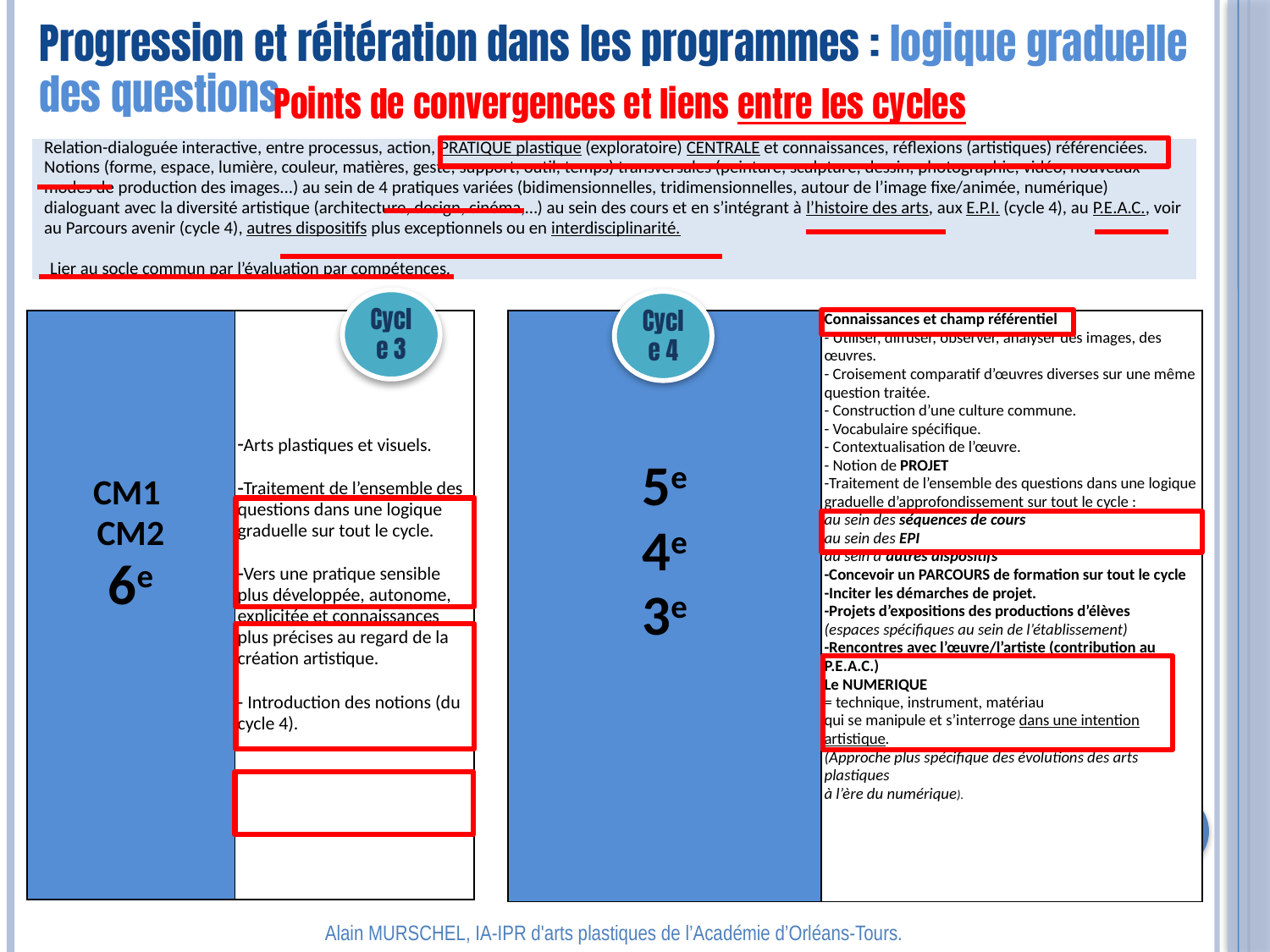

Progression et réitération dans les programmes : logique graduelle des questions
Points de convergences et liens entre les cycles

| Relation-dialoguée interactive, entre processus, action, PRATIQUE plastique (exploratoire) CENTRALE et connaissances, réflexions (artistiques) référenciées. Notions (forme, espace, lumière, couleur, matières, geste, support, outil, temps) transversales (peinture, sculpture, dessin, photographie, vidéo, nouveaux modes de production des images...) au sein de 4 pratiques variées (bidimensionnelles, tridimensionnelles, autour de l’image fixe/animée, numérique) dialoguant avec la diversité artistique (architecture, design, cinéma,…) au sein des cours et en s’intégrant à l’histoire des arts, aux E.P.I. (cycle 4), au P.E.A.C., voir au Parcours avenir (cycle 4), autres dispositifs plus exceptionnels ou en interdisciplinarité. |
| --- |

Lier au socle commun par l’évaluation par compétences.
Cycle 3
Cycle 4

| CM1 CM2 6e | Arts plastiques et visuels. Traitement de l’ensemble des questions dans une logique graduelle sur tout le cycle.  Vers une pratique sensible plus développée, autonome, explicitée et connaissances plus précises au regard de la création artistique. - Introduction des notions (du cycle 4). |
| --- | --- |
| 5e 4e 3e | Connaissances et champ référentiel - Utiliser, diffuser, observer, analyser des images, des œuvres. - Croisement comparatif d’œuvres diverses sur une même question traitée. - Construction d’une culture commune. - Vocabulaire spécifique. - Contextualisation de l’œuvre. - Notion de PROJET -Traitement de l’ensemble des questions dans une logique graduelle d’approfondissement sur tout le cycle : au sein des séquences de cours au sein des EPI au sein d’autres dispositifs -Concevoir un PARCOURS de formation sur tout le cycle -Inciter les démarches de projet. -Projets d’expositions des productions d’élèves (espaces spécifiques au sein de l’établissement) -Rencontres avec l’œuvre/l’artiste (contribution au P.E.A.C.) Le NUMERIQUE = technique, instrument, matériau qui se manipule et s’interroge dans une intention artistique. (Approche plus spécifique des évolutions des arts plastiques à l’ère du numérique). |
| --- | --- |

Alain MURSCHEL, IA-IPR d'arts plastiques de l’Académie d’Orléans-Tours.